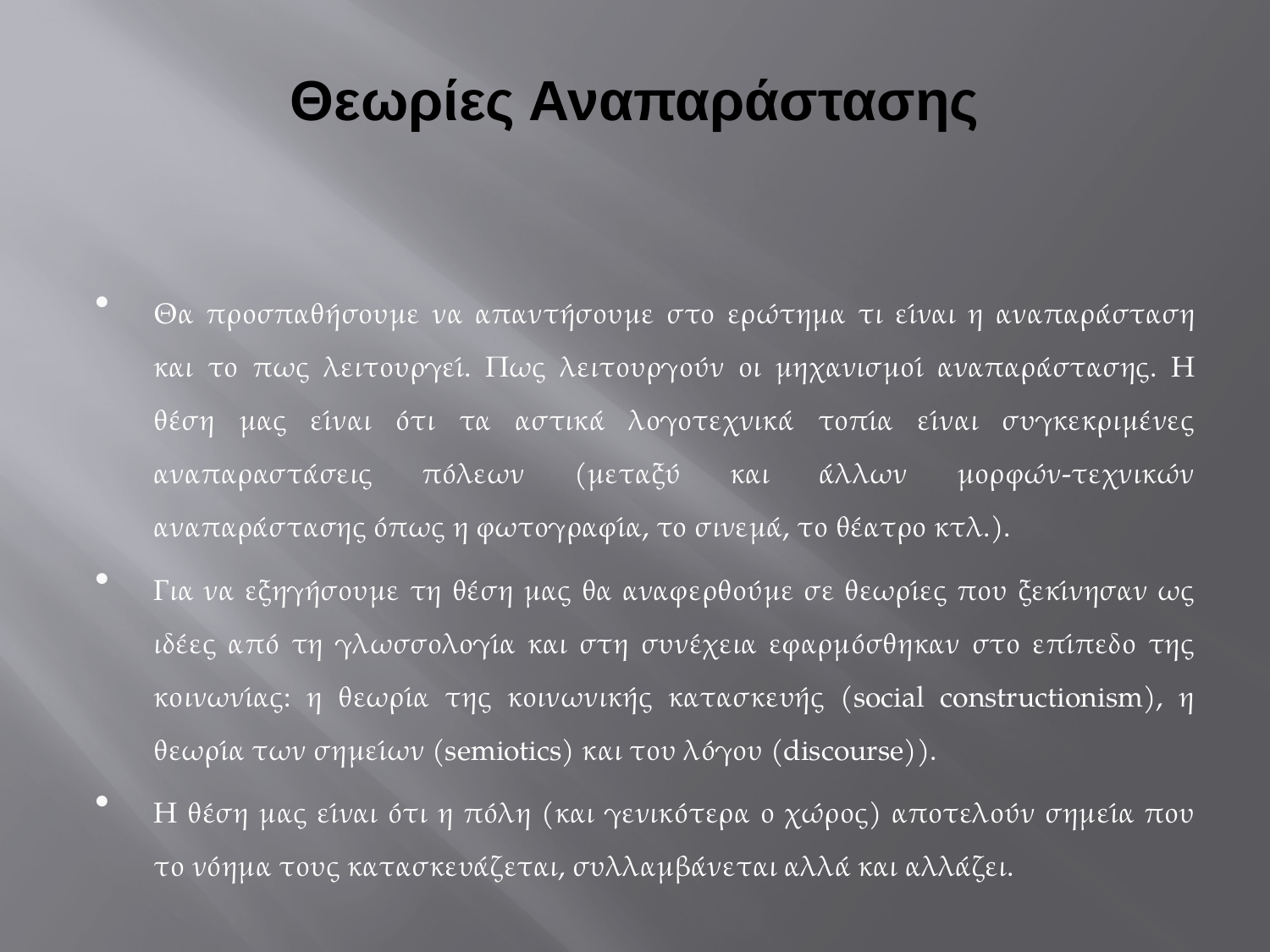

# Θεωρίες Αναπαράστασης
Θα προσπαθήσουμε να απαντήσουμε στο ερώτημα τι είναι η αναπαράσταση και το πως λειτουργεί. Πως λειτουργούν οι μηχανισμοί αναπαράστασης. Η θέση μας είναι ότι τα αστικά λογοτεχνικά τοπία είναι συγκεκριμένες αναπαραστάσεις πόλεων (μεταξύ και άλλων μορφών-τεχνικών αναπαράστασης όπως η φωτογραφία, το σινεμά, το θέατρο κτλ.).
Για να εξηγήσουμε τη θέση μας θα αναφερθούμε σε θεωρίες που ξεκίνησαν ως ιδέες από τη γλωσσολογία και στη συνέχεια εφαρμόσθηκαν στο επίπεδο της κοινωνίας: η θεωρία της κοινωνικής κατασκευής (social constructionism), η θεωρία των σημείων (semiotics) και του λόγου (discourse)).
Η θέση μας είναι ότι η πόλη (και γενικότερα ο χώρος) αποτελούν σημεία που το νόημα τους κατασκευάζεται, συλλαμβάνεται αλλά και αλλάζει.